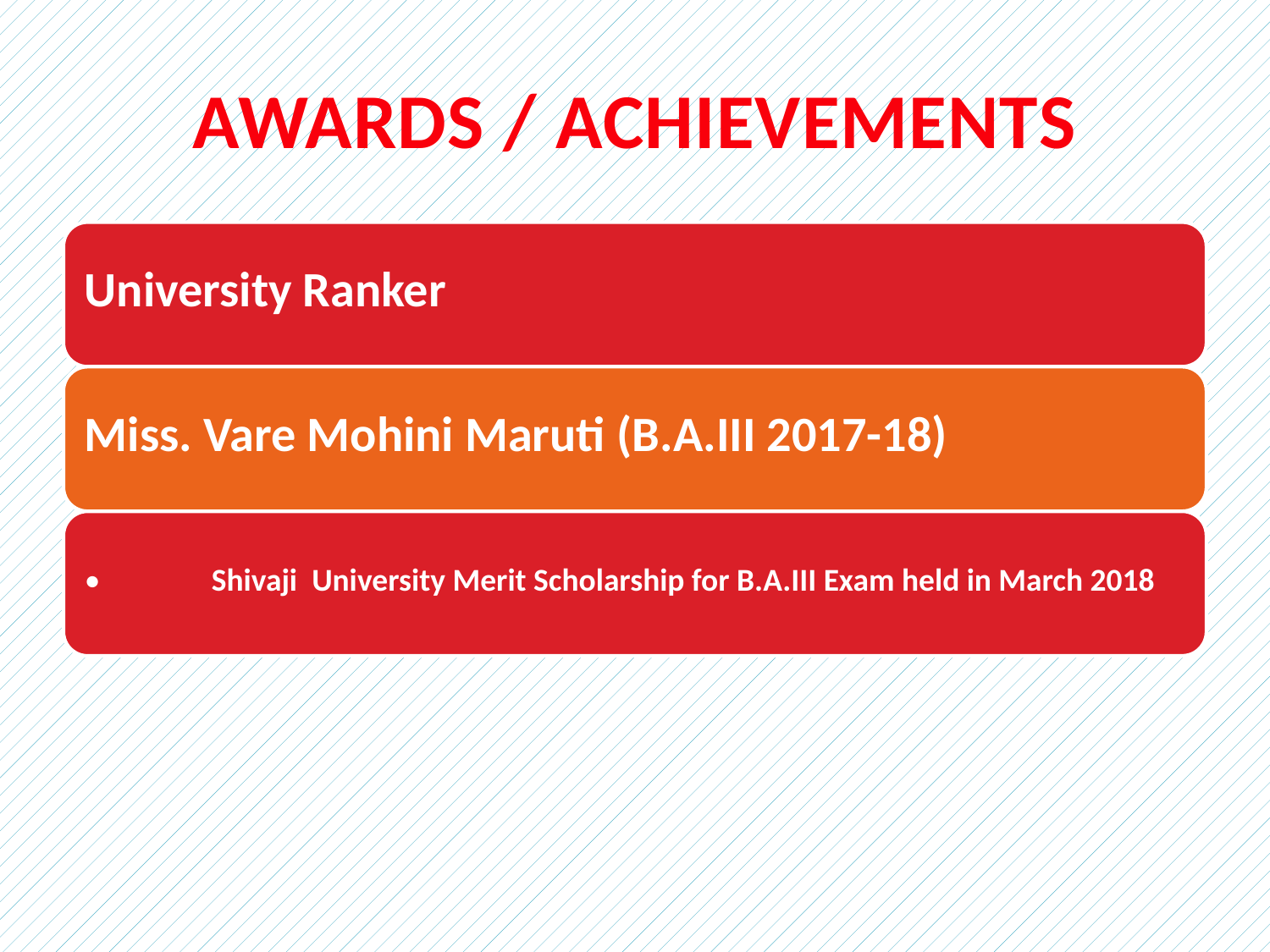

# AWARDS / ACHIEVEMENTS
University Ranker
Miss. Vare Mohini Maruti (B.A.III 2017-18)
•	Shivaji  University Merit Scholarship for B.A.III Exam held in March 2018